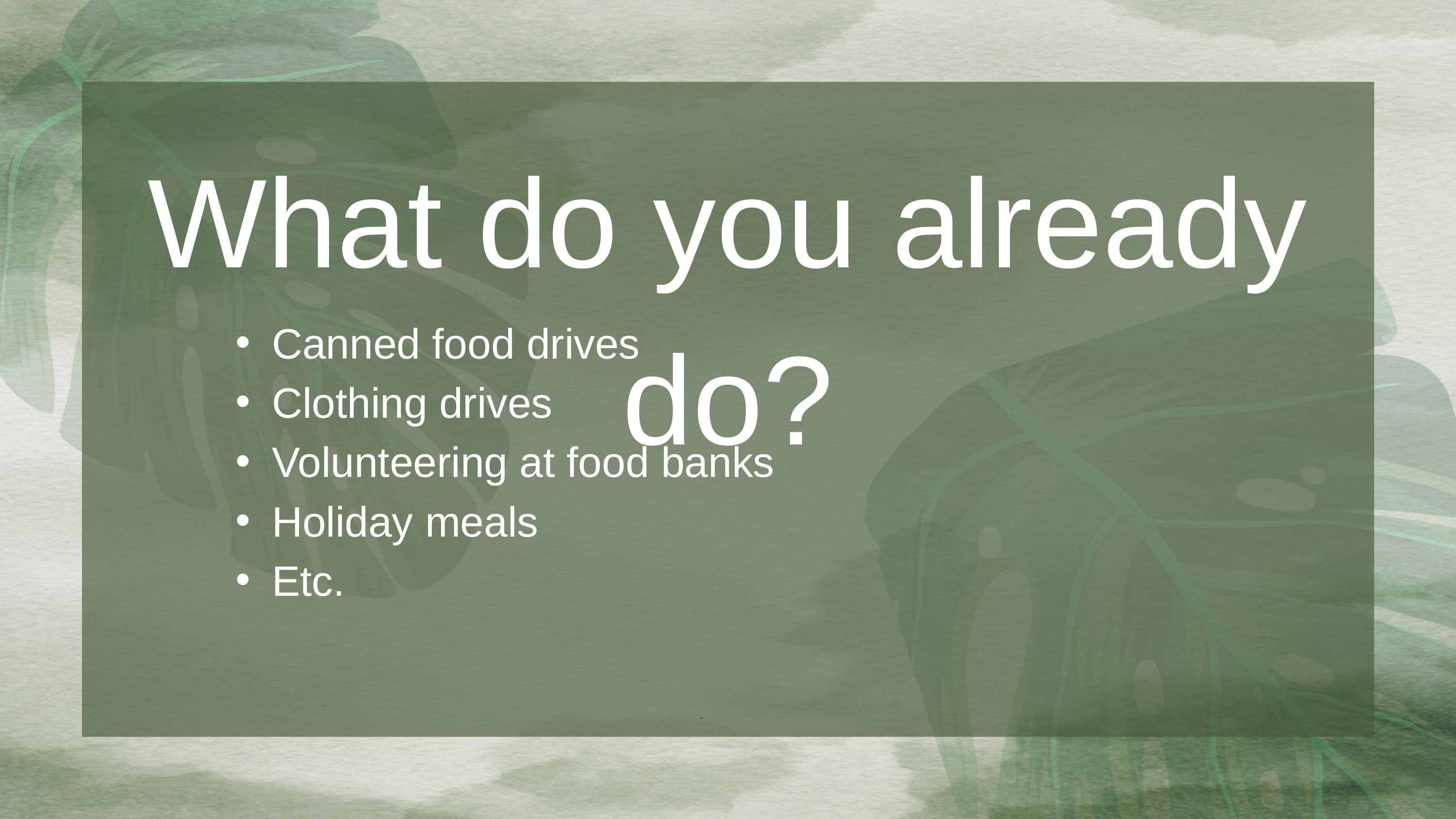

What do you already do?
Canned food drives
Clothing drives
Volunteering at food banks
Holiday meals
Etc.